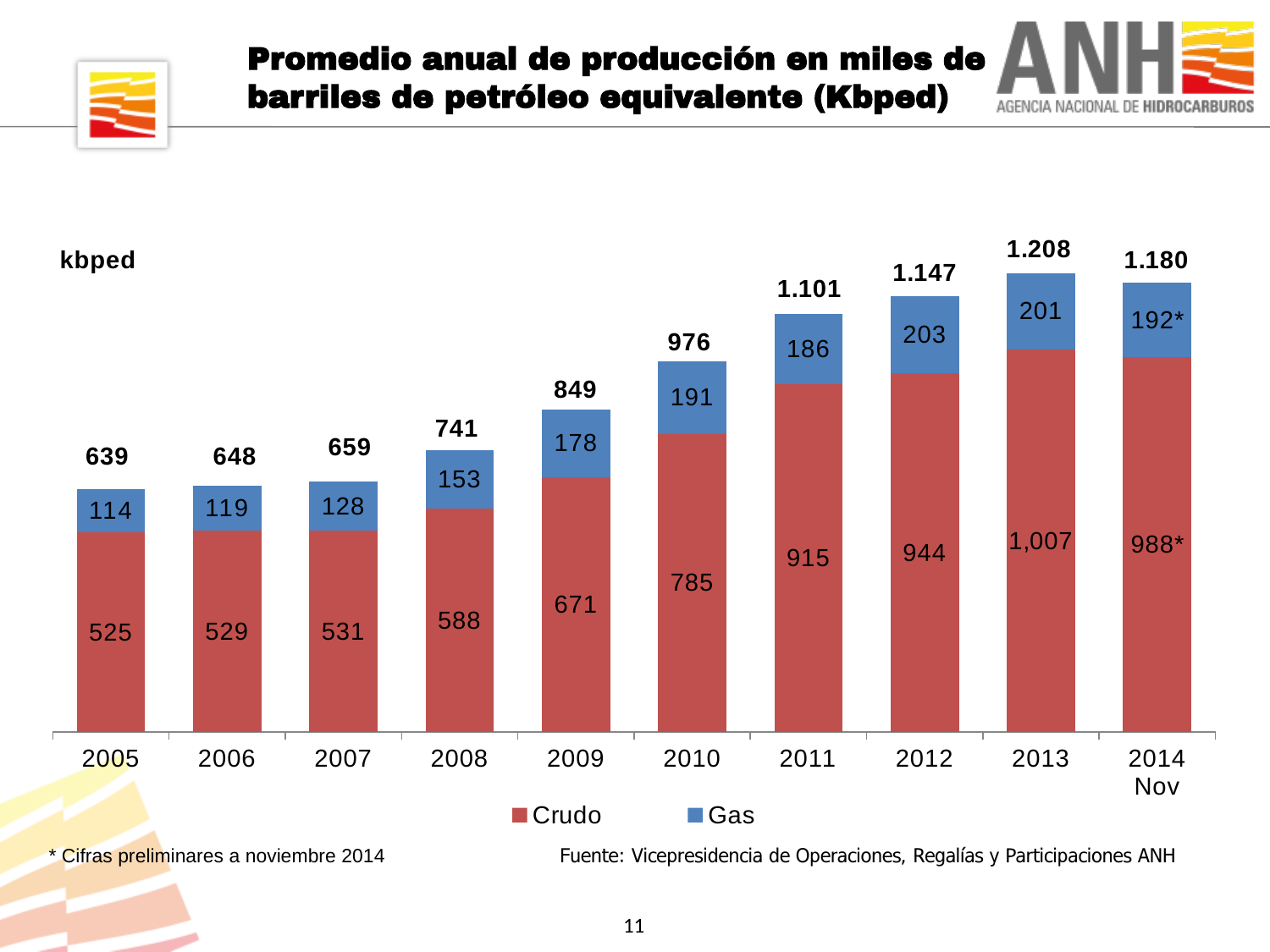

Promedio anual de producción en miles de barriles de petróleo equivalente (Kbped)

### Chart

| Category | Crudo | Gas |
|---|---|---|
| 2005 | 525.0 | 113.6842105263158 |
| 2006 | 529.0 | 119.29824561403512 |
| 2007 | 531.0 | 128.07017543859638 |
| 2008 | 588.0 | 153.3333333333338 |
| 2009 | 671.0 | 178.24561403508707 |
| 2010 | 785.0 | 191.2280701754386 |
| 2011 | 915.0 | 185.96491228070175 |
| 2012 | 944.0 | 202.63157894736838 |
| 2013 | 1007.0 | 200.87719298245662 |
| 2014
Nov | 987.0 | 194.7368421052632 |
Fuente: Vicepresidencia de Operaciones, Regalías y Participaciones ANH
* Cifras preliminares a noviembre 2014
11